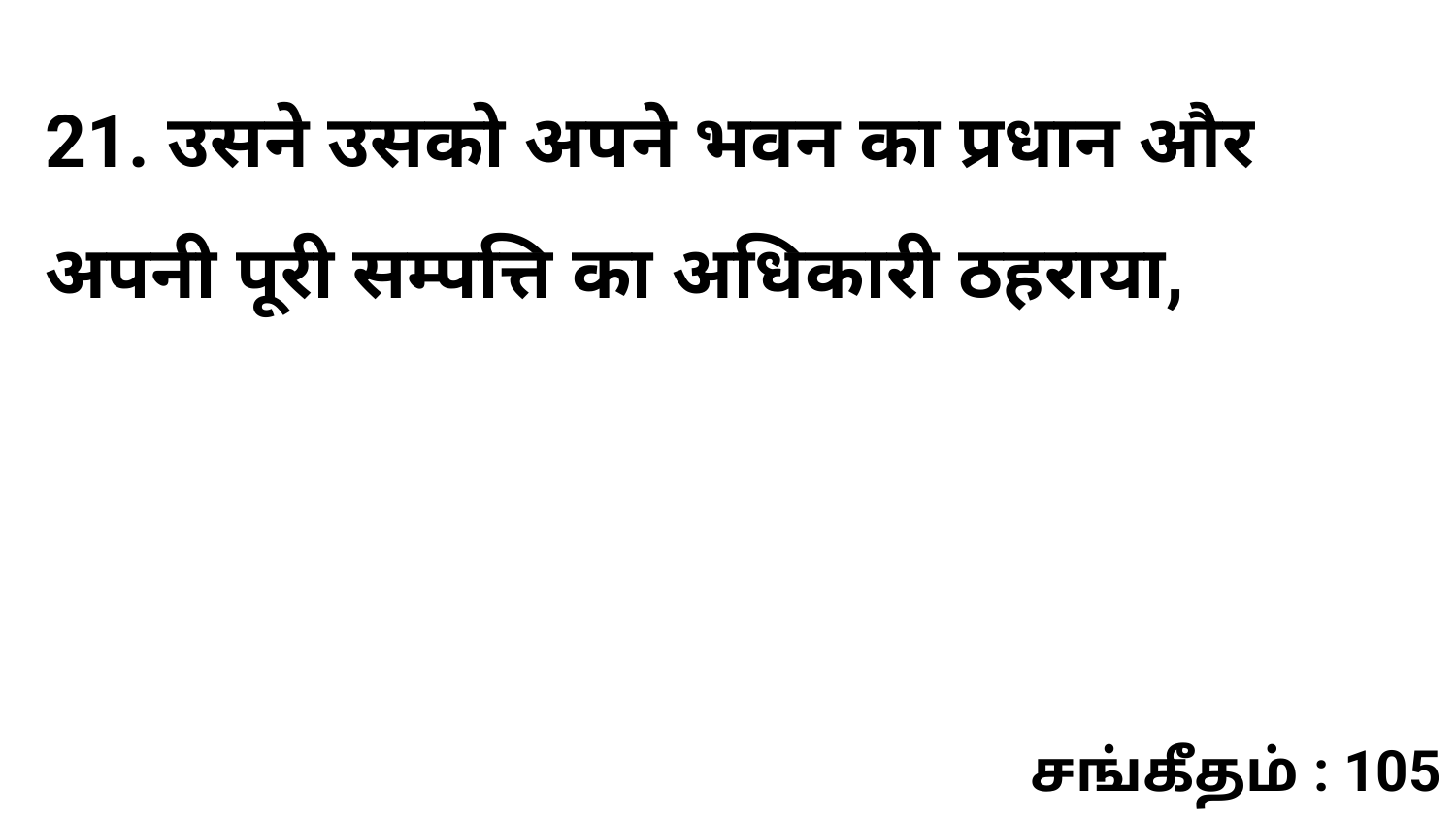

21. उसने उसको अपने भवन का प्रधान और अपनी पूरी सम्पत्ति का अधिकारी ठहराया,
சங்கீதம் : 105